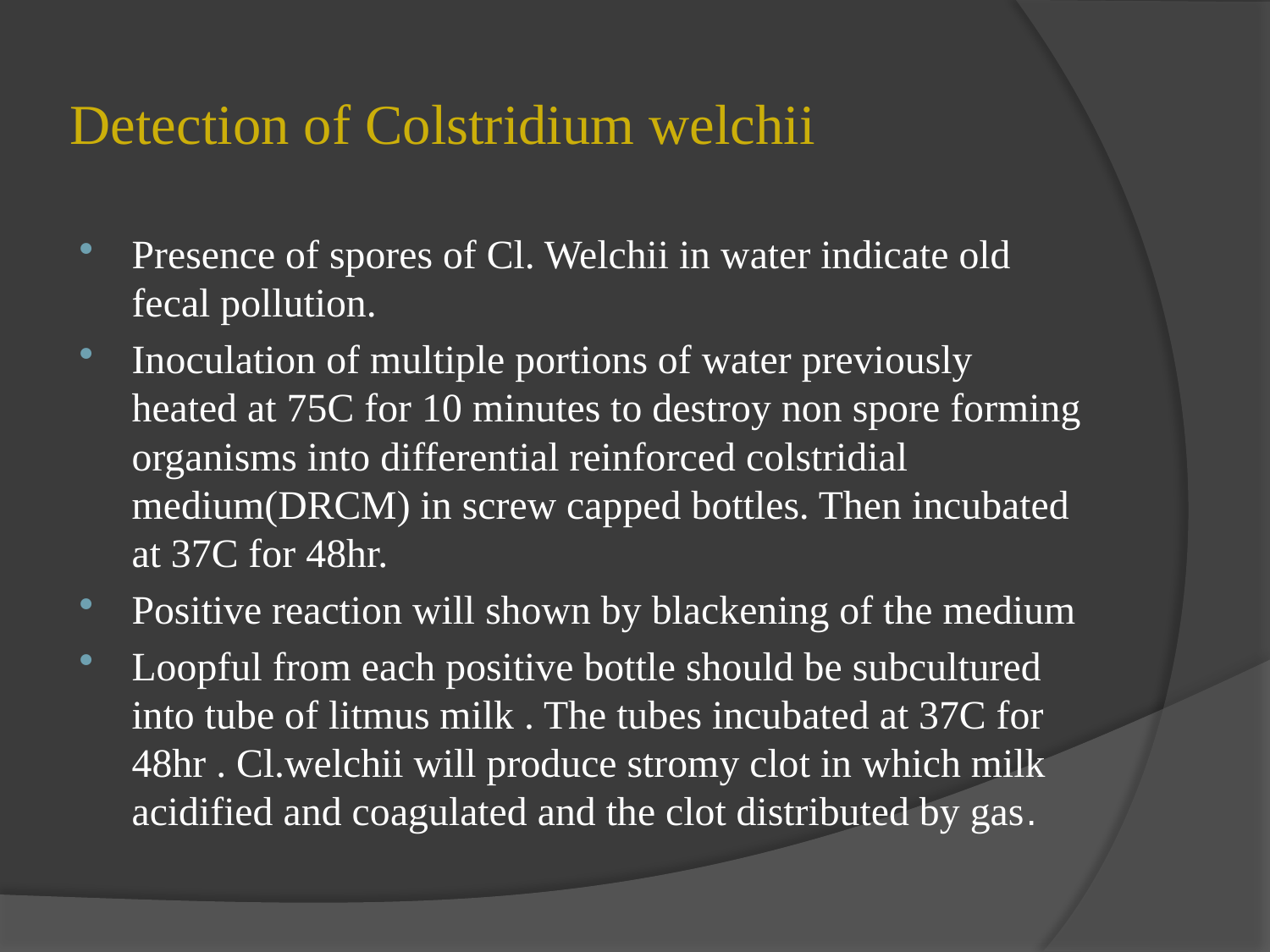

# Detection of Colstridium welchii
Presence of spores of Cl. Welchii in water indicate old fecal pollution.
Inoculation of multiple portions of water previously heated at 75C for 10 minutes to destroy non spore forming organisms into differential reinforced colstridial medium(DRCM) in screw capped bottles. Then incubated at 37C for 48hr.
Positive reaction will shown by blackening of the medium
Loopful from each positive bottle should be subcultured into tube of litmus milk . The tubes incubated at 37C for 48hr . Cl.welchii will produce stromy clot in which milk acidified and coagulated and the clot distributed by gas.